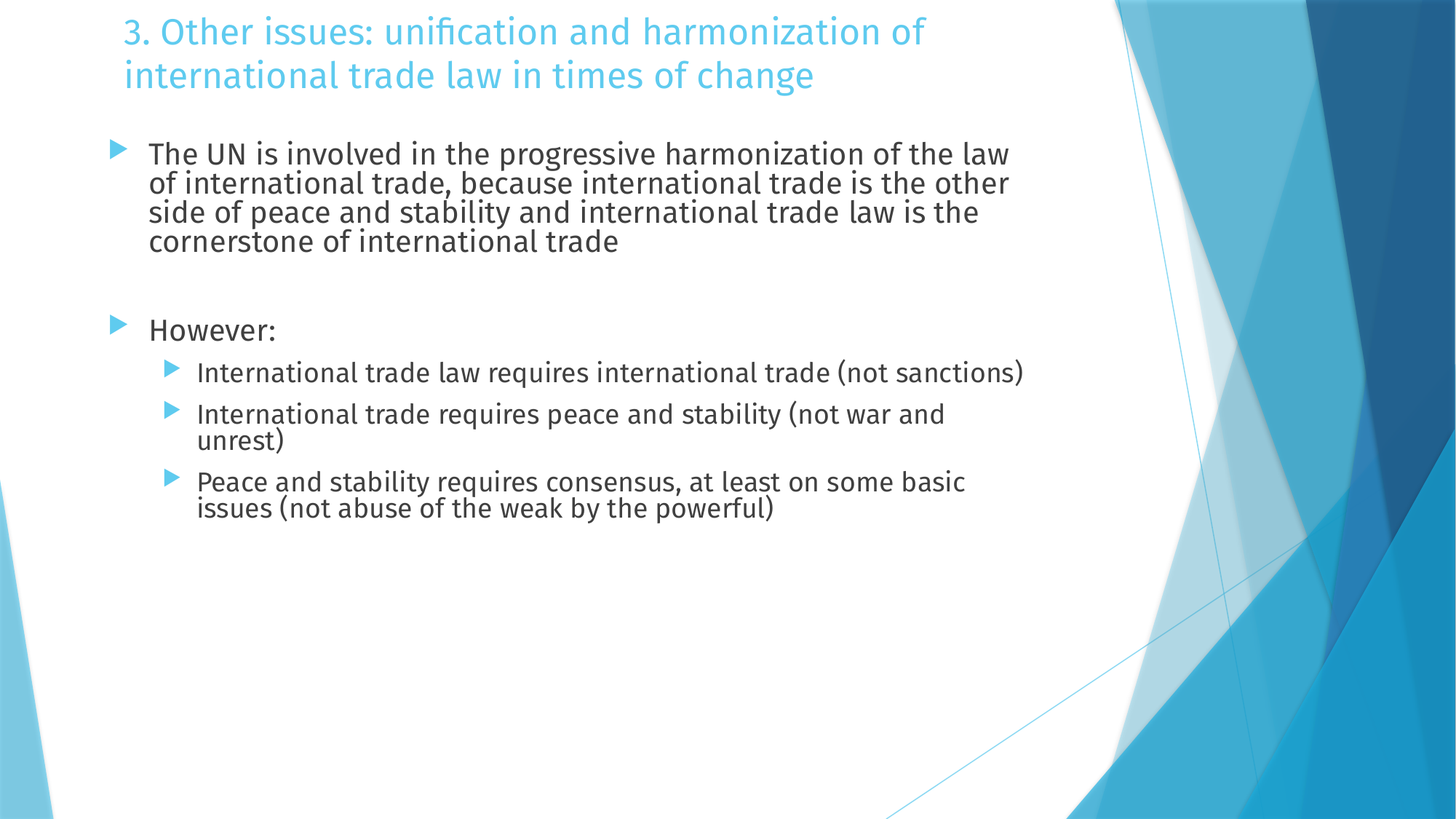

# 3. Other issues: unification and harmonization of international trade law in times of change
The UN is involved in the progressive harmonization of the law of international trade, because international trade is the other side of peace and stability and international trade law is the cornerstone of international trade

However:
International trade law requires international trade (not sanctions)
International trade requires peace and stability (not war and unrest)
Peace and stability requires consensus, at least on some basic issues (not abuse of the weak by the powerful)